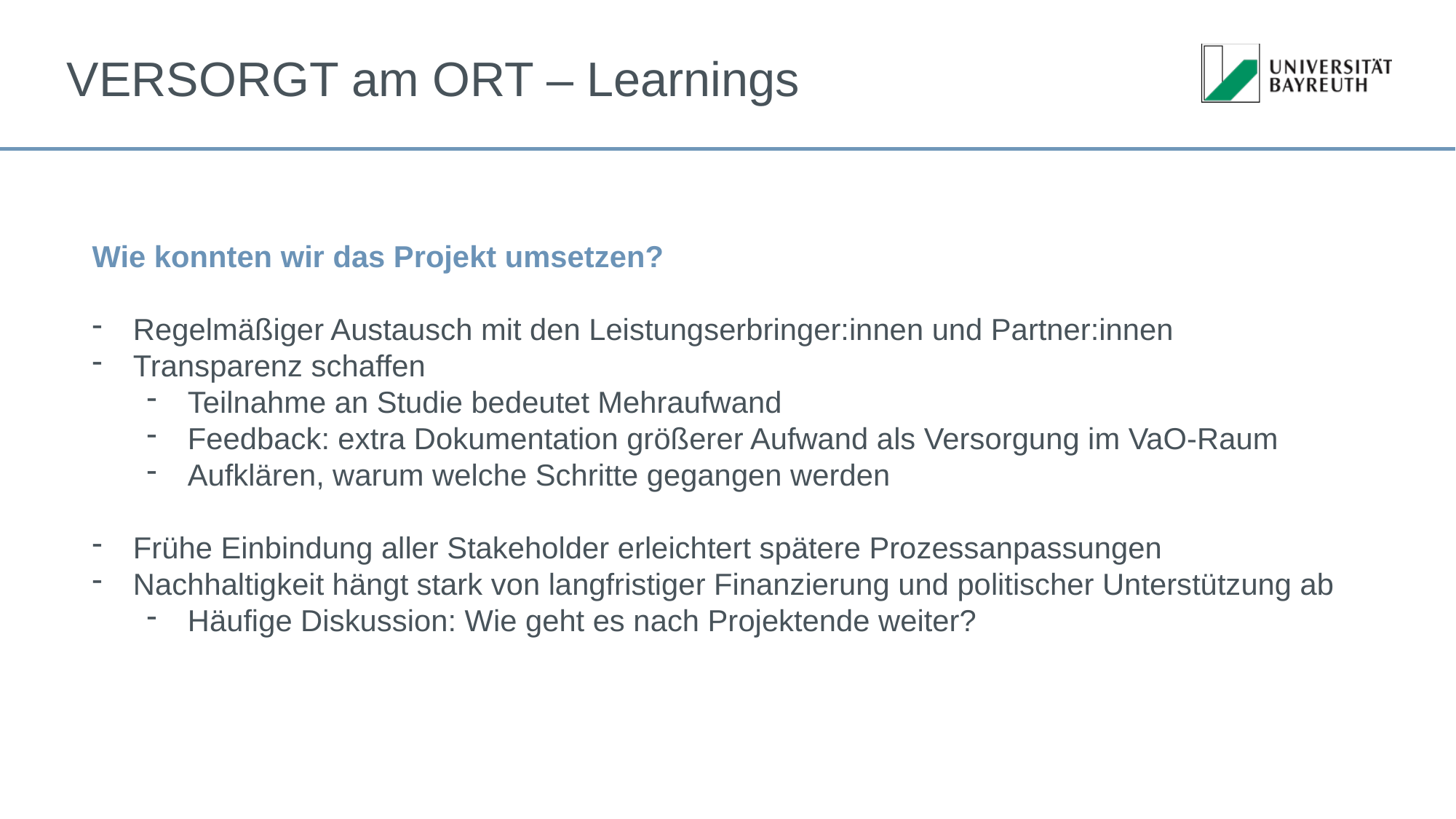

VERSORGT am ORT – Learnings
Wie konnten wir das Projekt umsetzen?

Regelmäßiger Austausch mit den Leistungserbringer:innen und Partner:innen
Transparenz schaffen
Teilnahme an Studie bedeutet Mehraufwand
Feedback: extra Dokumentation größerer Aufwand als Versorgung im VaO-Raum
Aufklären, warum welche Schritte gegangen werden

Frühe Einbindung aller Stakeholder erleichtert spätere Prozessanpassungen
Nachhaltigkeit hängt stark von langfristiger Finanzierung und politischer Unterstützung ab
Häufige Diskussion: Wie geht es nach Projektende weiter?